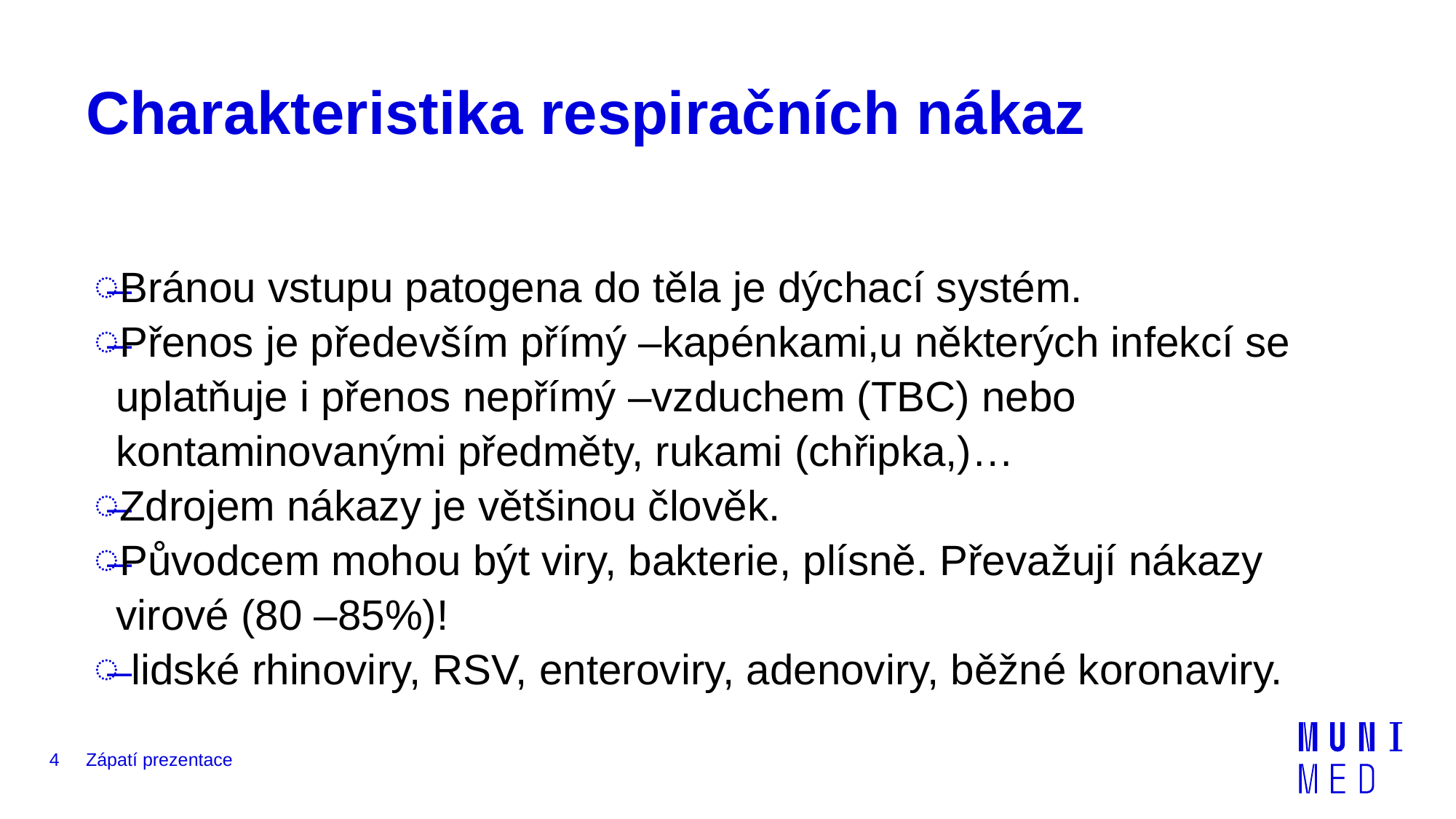

# Charakteristika respiračních nákaz

Bránou vstupu patogena do těla je dýchací systém.
Přenos je především přímý –kapénkami,u některých infekcí se uplatňuje i přenos nepřímý –vzduchem (TBC) nebo kontaminovanými předměty, rukami (chřipka,)…
Zdrojem nákazy je většinou člověk.
Původcem mohou být viry, bakterie, plísně. Převažují nákazy virové (80 –85%)!
 lidské rhinoviry, RSV, enteroviry, adenoviry, běžné koronaviry.

4
Zápatí prezentace